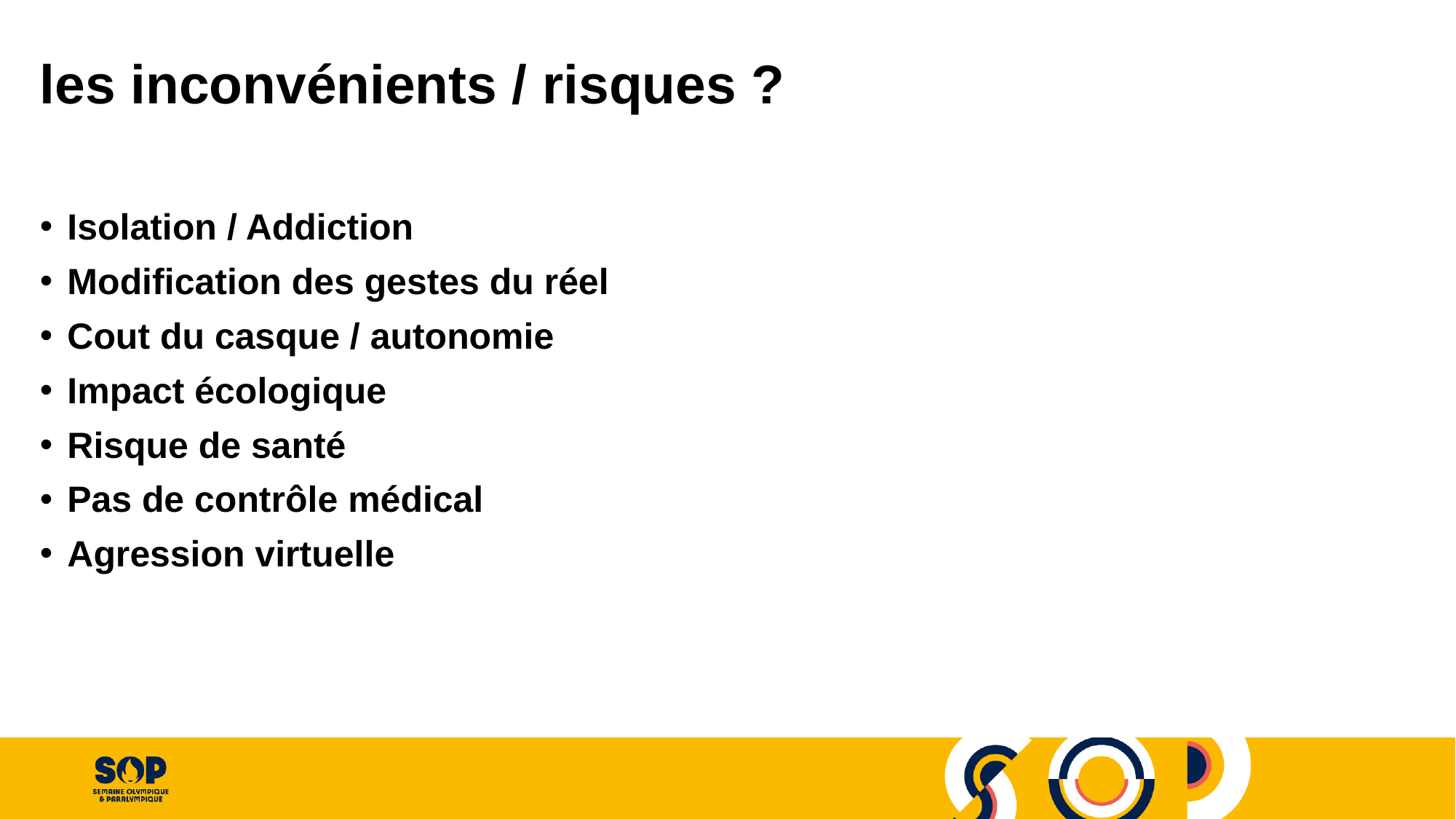

# les inconvénients / risques ?

Isolation / Addiction
Modification des gestes du réel
Cout du casque / autonomie
Impact écologique
Risque de santé
Pas de contrôle médical
Agression virtuelle